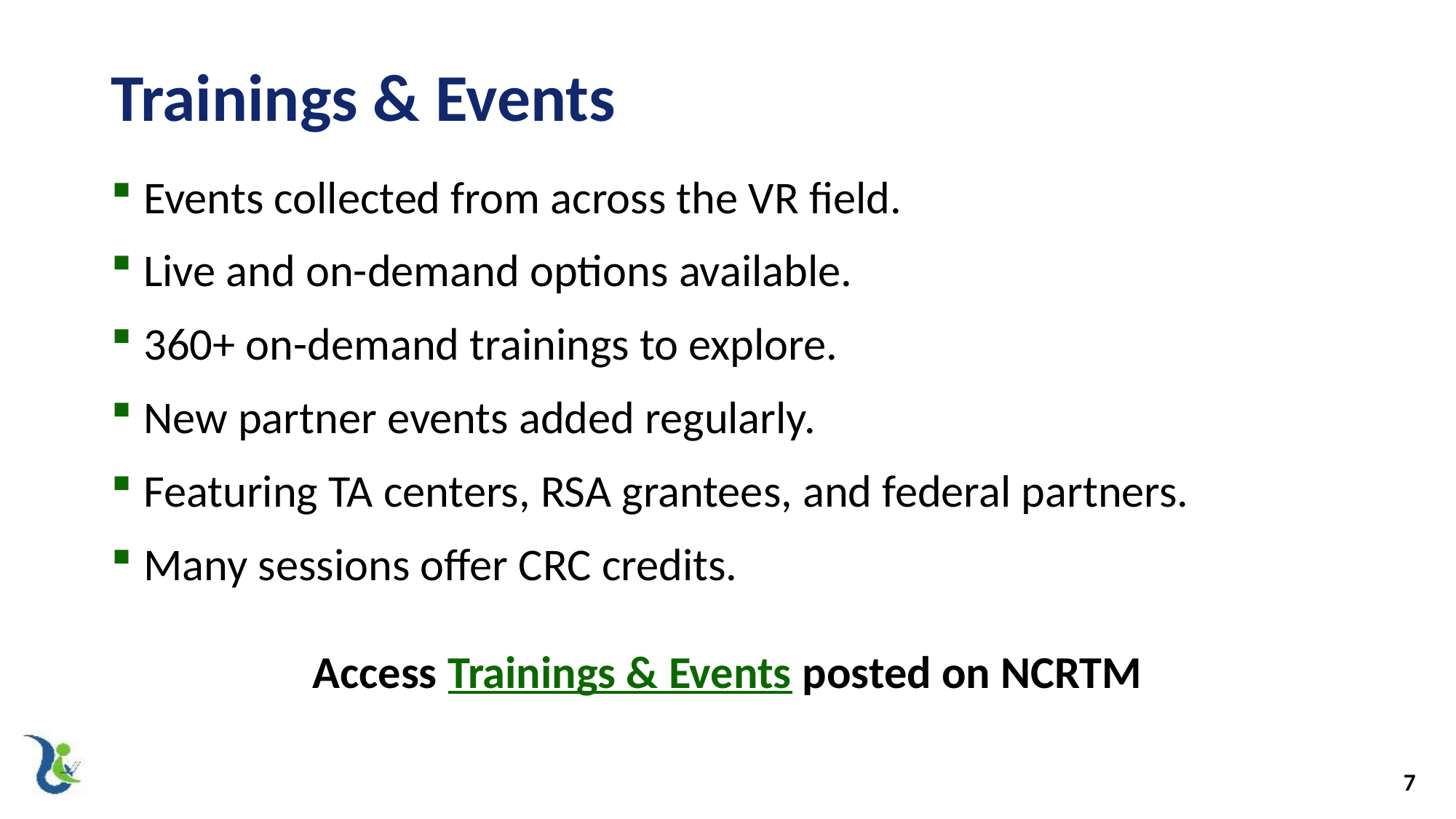

# Trainings & Events
Events collected from across the VR field.
Live and on-demand options available.
360+ on-demand trainings to explore.
New partner events added regularly.
Featuring TA centers, RSA grantees, and federal partners.
Many sessions offer CRC credits.
Access Trainings & Events posted on NCRTM
7